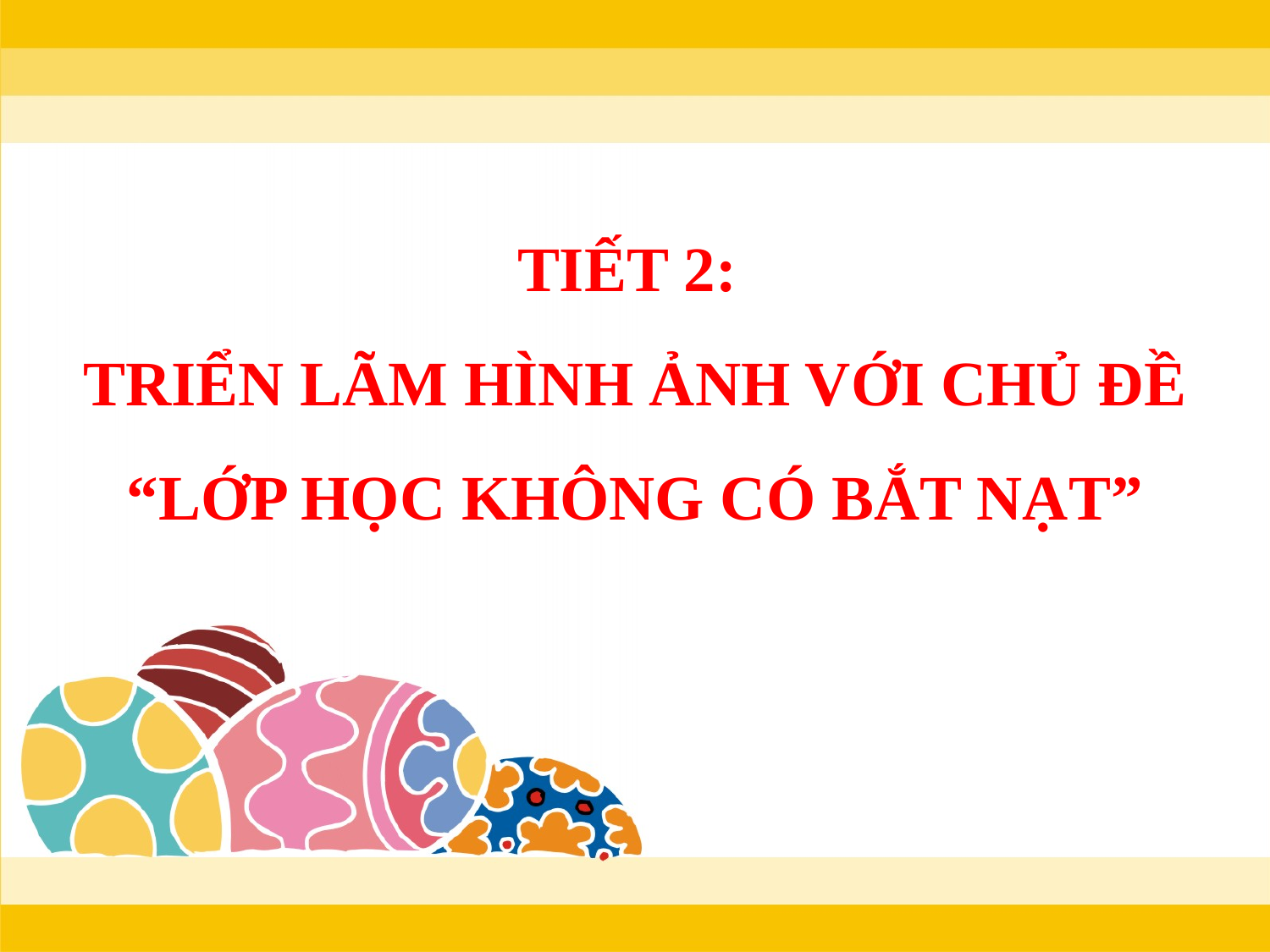

TIẾT 2:
TRIỂN LÃM HÌNH ẢNH VỚI CHỦ ĐỀ “LỚP HỌC KHÔNG CÓ BẮT NẠT”